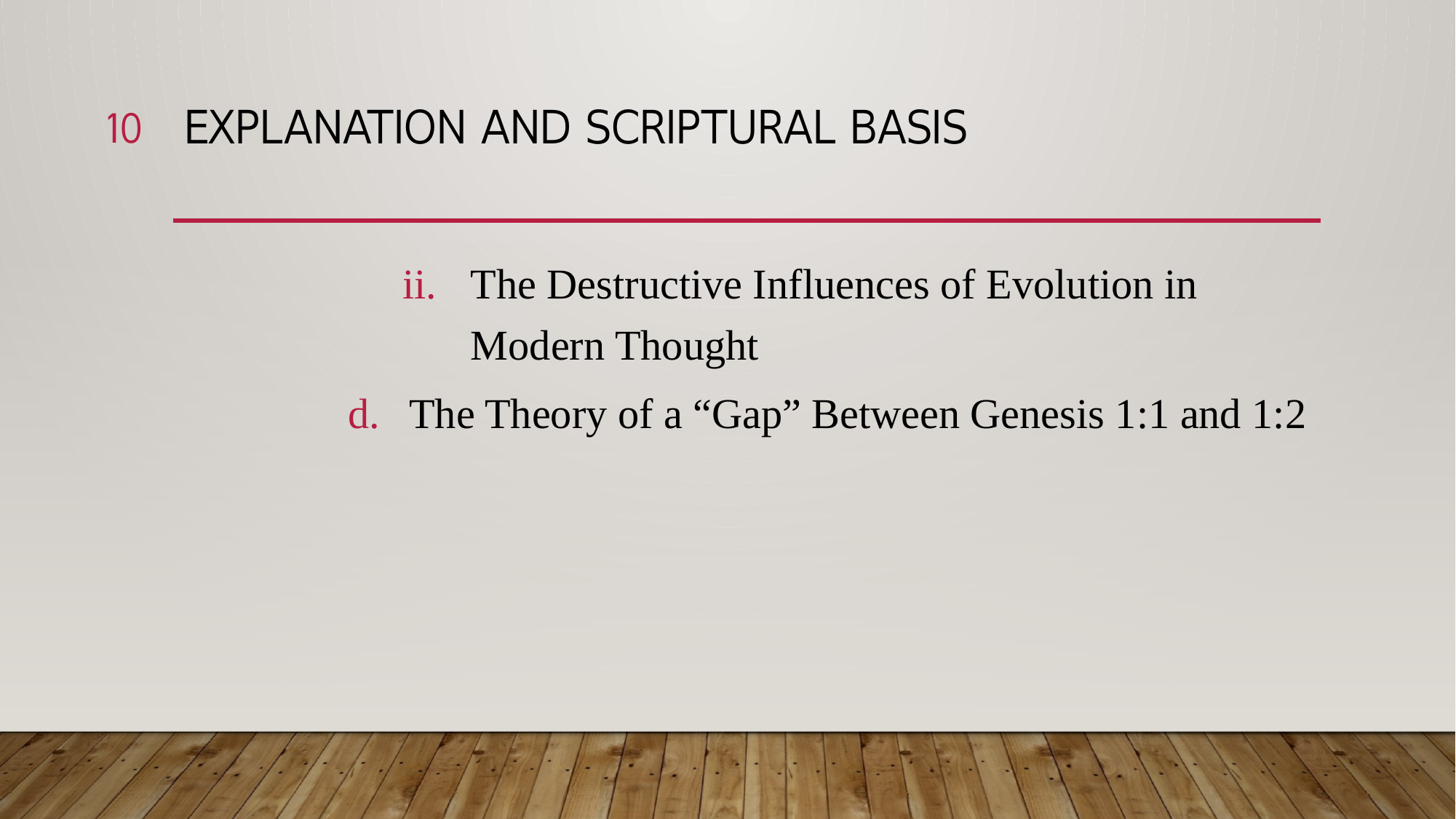

10
# Explanation and Scriptural Basis
The Destructive Influences of Evolution in Modern Thought
The Theory of a “Gap” Between Genesis 1:1 and 1:2